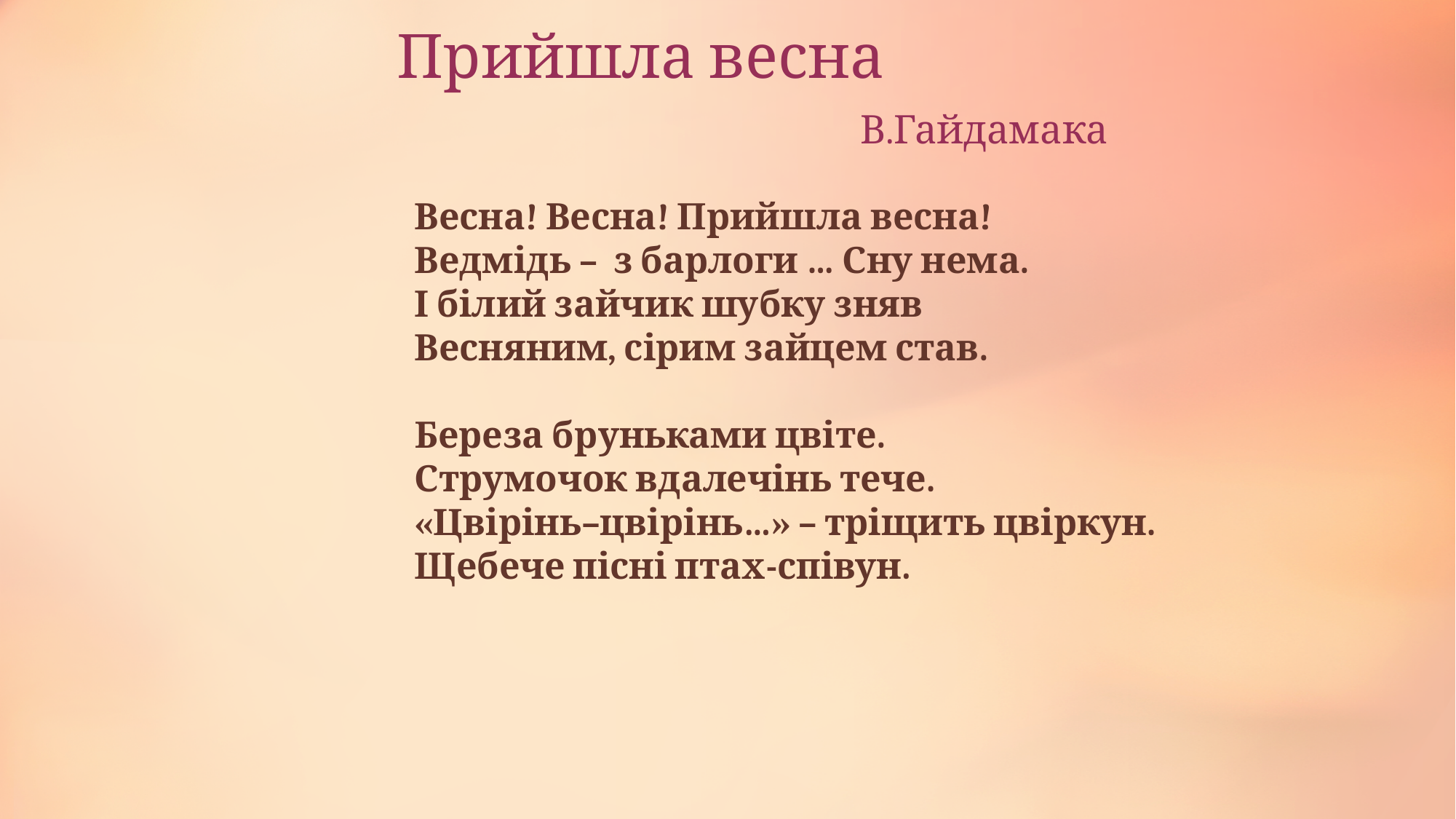

# Прийшла весна В.Гайдамака
Весна! Весна! Прийшла весна!
Ведмідь –  з барлоги … Сну нема.
І білий зайчик шубку зняв
Весняним, сірим зайцем став.

Береза бруньками цвіте.
Струмочок вдалечінь тече.
«Цвірінь–цвірінь…» – тріщить цвіркун.
Щебече пісні птах-співун.